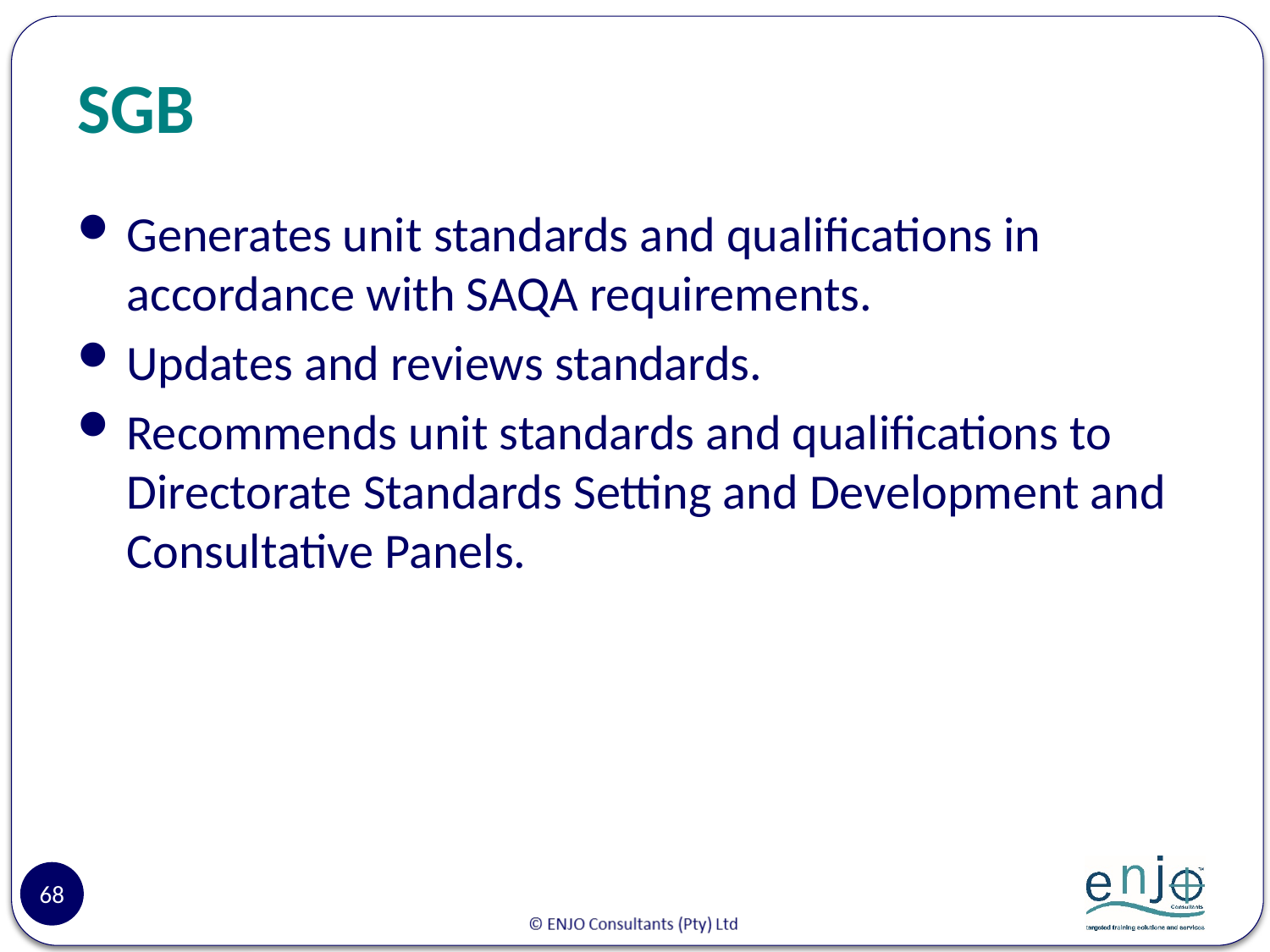

# SGB
Generates unit standards and qualifications in accordance with SAQA requirements.
Updates and reviews standards.
Recommends unit standards and qualifications to Directorate Standards Setting and Development and Consultative Panels.

68